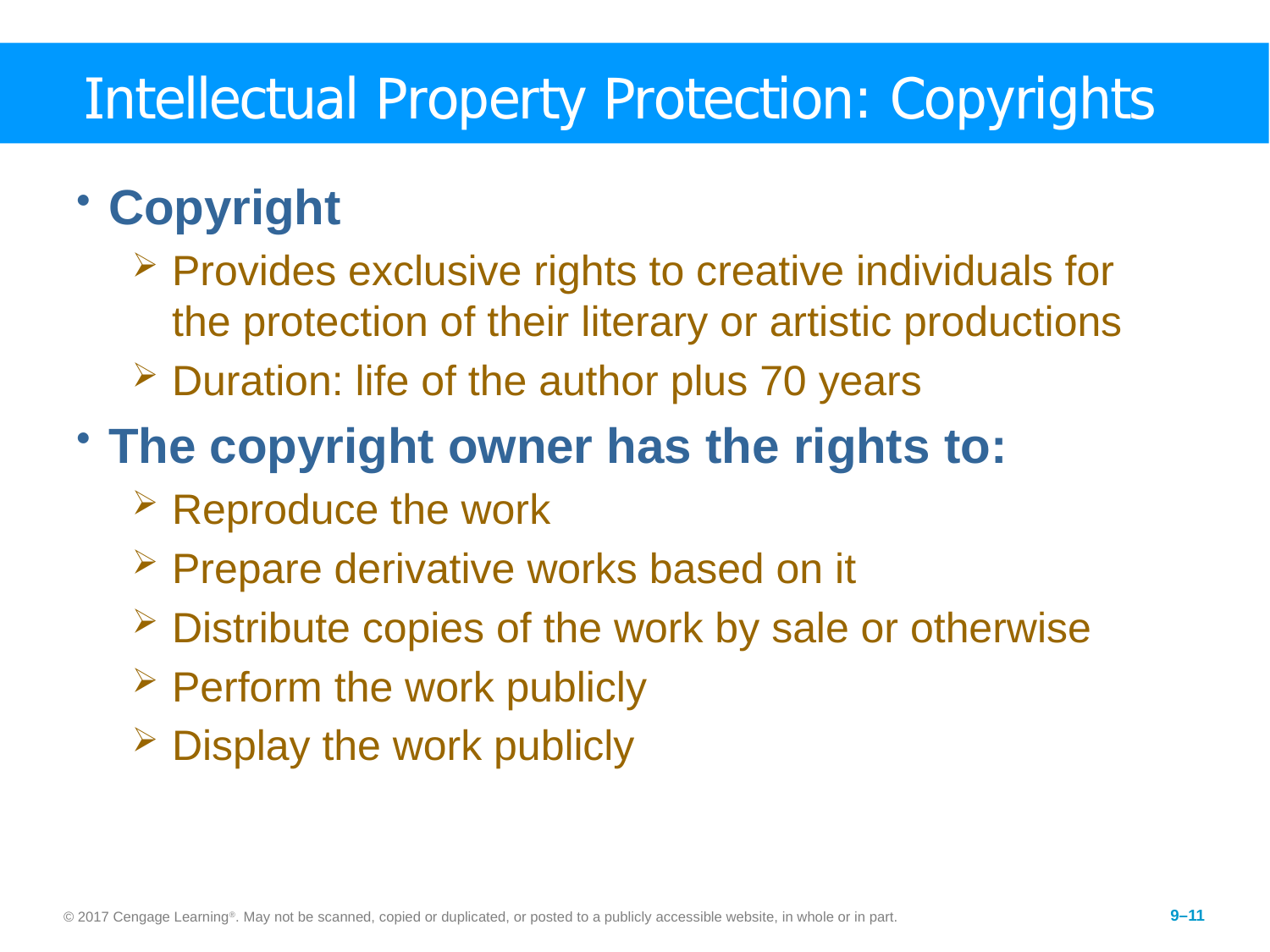

# Intellectual Property Protection: Copyrights
Copyright
Provides exclusive rights to creative individuals for the protection of their literary or artistic productions
Duration: life of the author plus 70 years
The copyright owner has the rights to:
Reproduce the work
Prepare derivative works based on it
Distribute copies of the work by sale or otherwise
Perform the work publicly
Display the work publicly
© 2017 Cengage Learning®. May not be scanned, copied or duplicated, or posted to a publicly accessible website, in whole or in part.
9–11